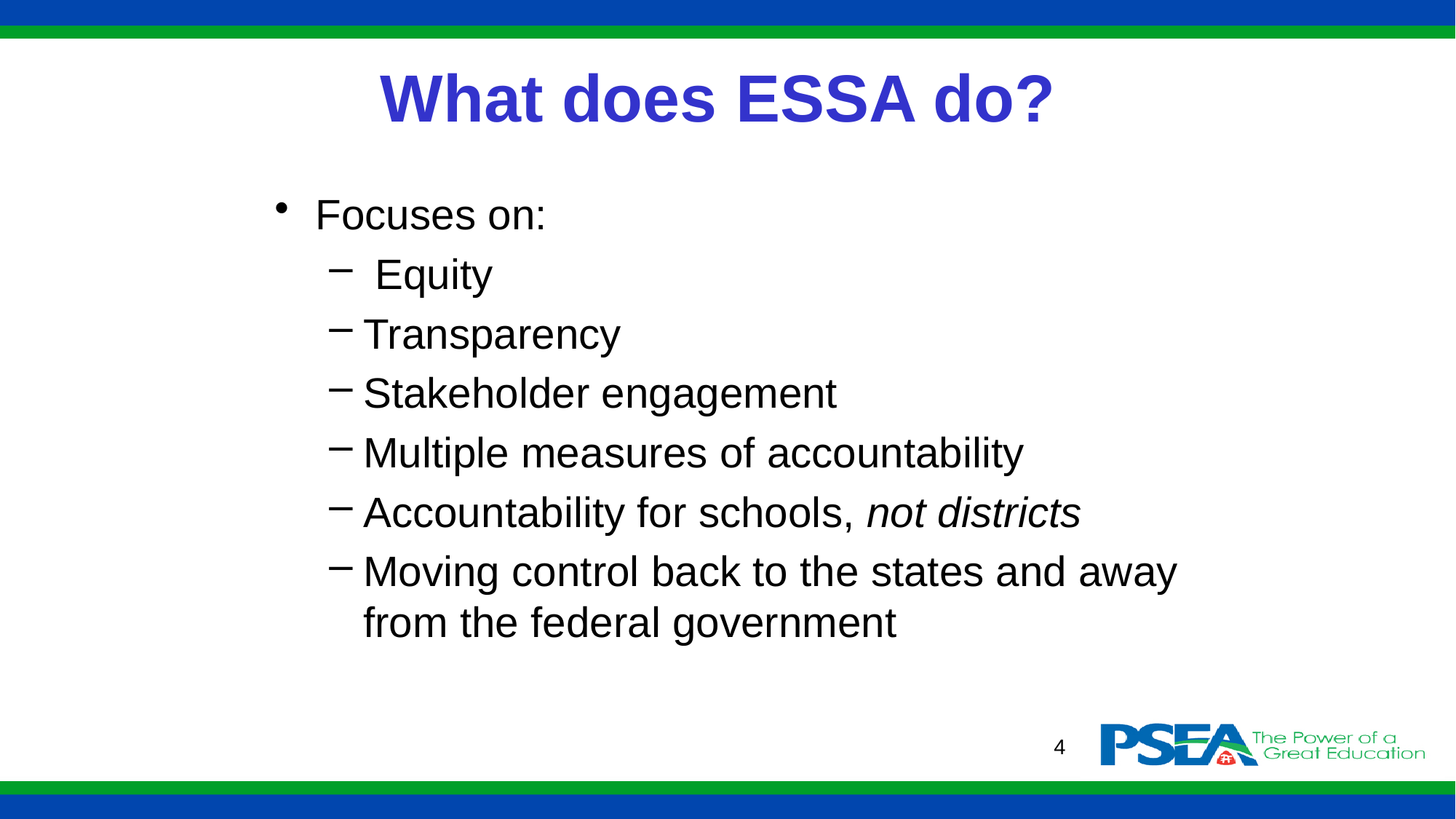

# What does ESSA do?
Focuses on:
 Equity
Transparency
Stakeholder engagement
Multiple measures of accountability
Accountability for schools, not districts
Moving control back to the states and away from the federal government
4